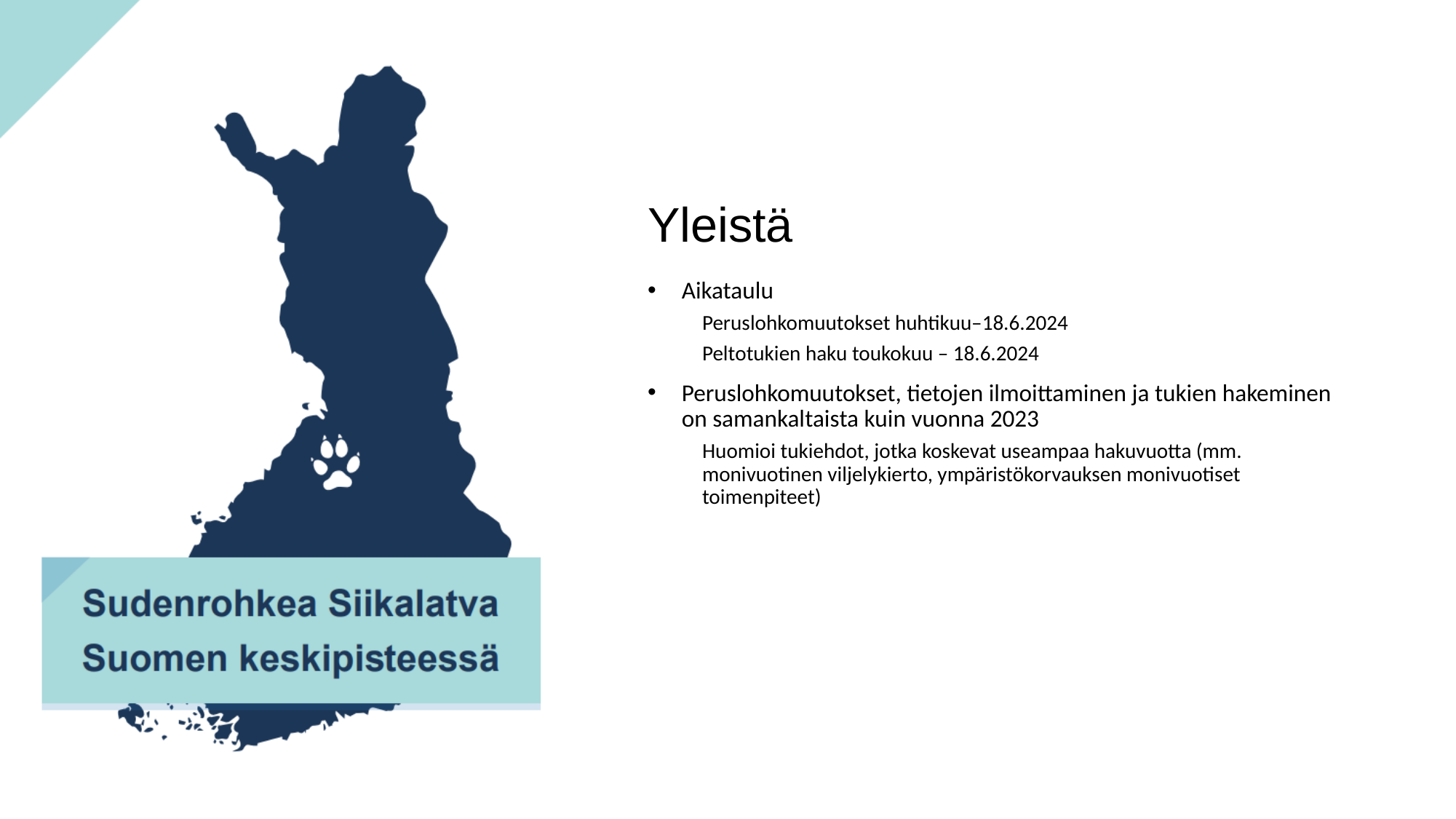

# Yleistä
Aikataulu
Peruslohkomuutokset huhtikuu–18.6.2024
Peltotukien haku toukokuu – 18.6.2024
Peruslohkomuutokset, tietojen ilmoittaminen ja tukien hakeminen on samankaltaista kuin vuonna 2023
Huomioi tukiehdot, jotka koskevat useampaa hakuvuotta (mm. monivuotinen viljelykierto, ympäristökorvauksen monivuotiset toimenpiteet)